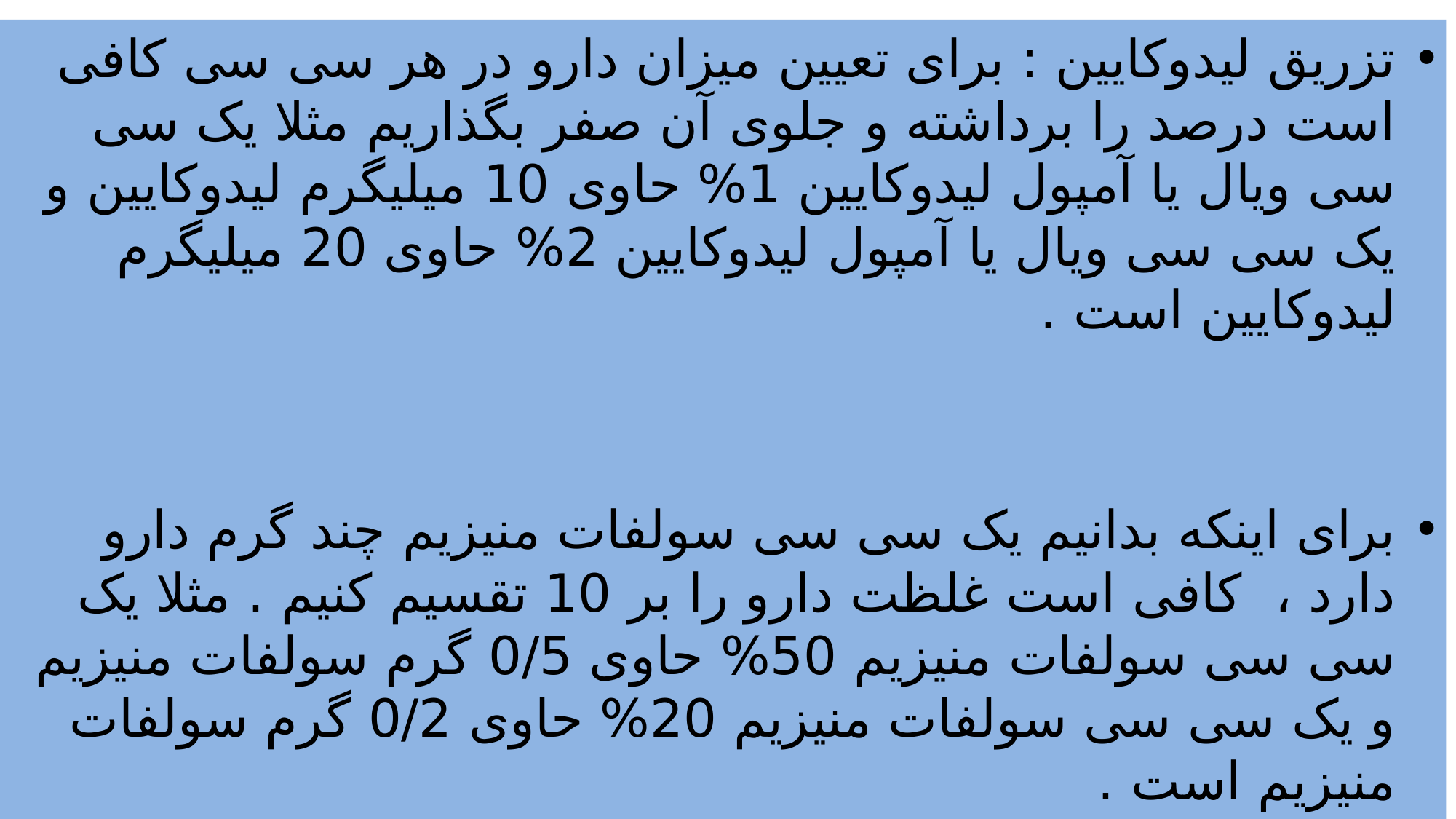

تزریق لیدوکایین : برای تعیین میزان دارو در هر سی سی کافی است درصد را برداشته و جلوی آن صفر بگذاریم مثلا یک سی سی ویال یا آمپول لیدوکایین 1% حاوی 10 میلیگرم لیدوکایین و یک سی سی ویال یا آمپول لیدوکایین 2% حاوی 20 میلیگرم لیدوکایین است .

برای اینکه بدانیم یک سی سی سولفات منیزیم چند گرم دارو دارد ،  کافی است غلظت دارو را بر 10 تقسیم کنیم . مثلا یک سی سی سولفات منیزیم 50% حاوی 0/5 گرم سولفات منیزیم و یک سی سی سولفات منیزیم 20% حاوی 0/2 گرم سولفات منیزیم است .